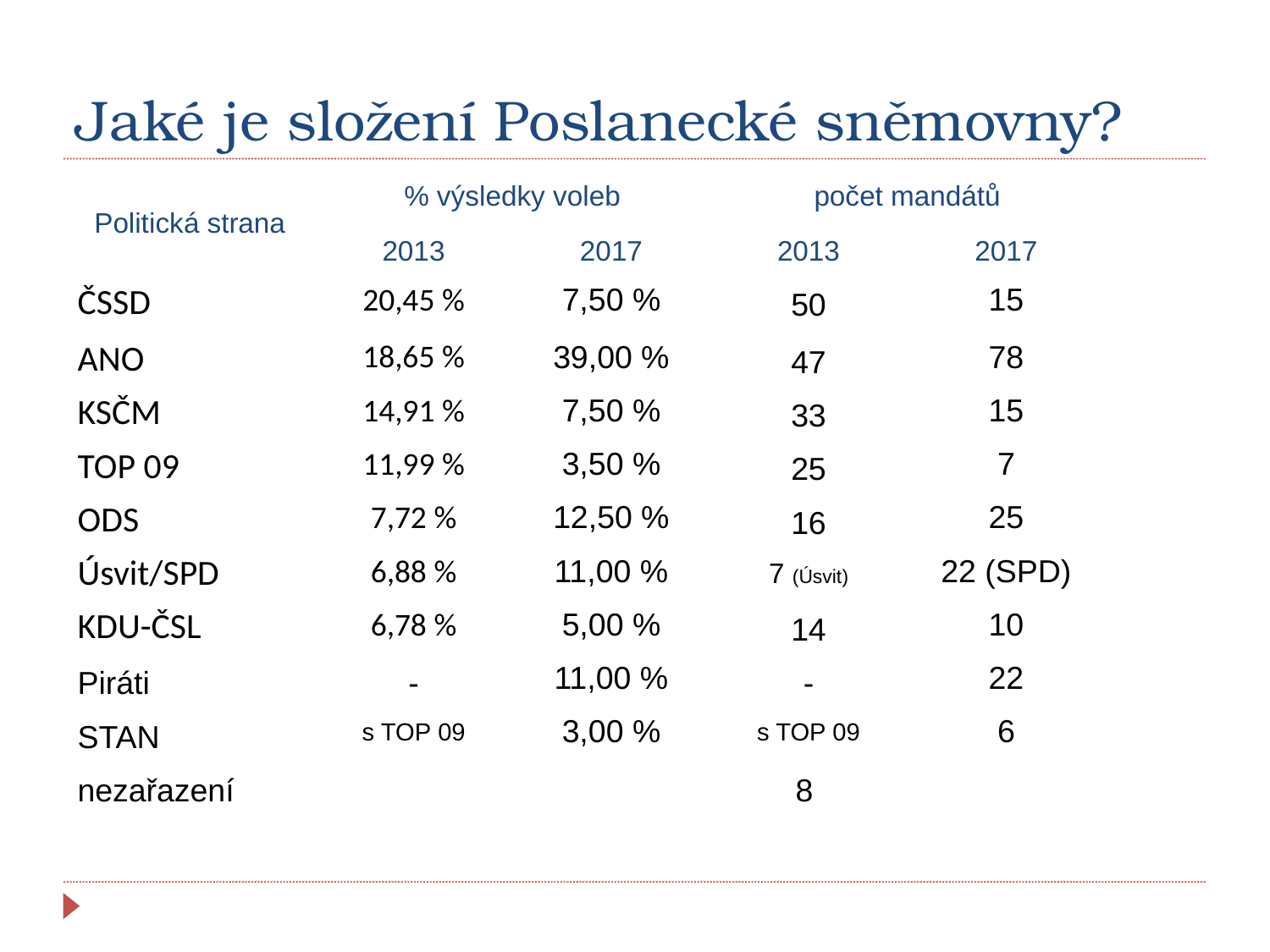

Jaké je složení Poslanecké sněmovny?
| Politická strana | % výsledky voleb |  | počet mandátů |  |
| --- | --- | --- | --- | --- |
|  | 2013 | 2017 | 2013 | 2017 |
| ČSSD | 20,45 % | 7,50 % | 50 | 15 |
| ANO | 18,65 % | 39,00 % | 47 | 78 |
| KSČM | 14,91 % | 7,50 % | 33 | 15 |
| TOP 09 | 11,99 % | 3,50 % | 25 | 7 |
| ODS | 7,72 % | 12,50 % | 16 | 25 |
| Úsvit/SPD | 6,88 % | 11,00 % | 7 (Úsvit) | 22 (SPD) |
| KDU-ČSL | 6,78 % | 5,00 % | 14 | 10 |
| Piráti | - | 11,00 % | - | 22 |
| STAN | s TOP 09 | 3,00 % | s TOP 09 | 6 |
| nezařazení |  |  | 8 |  |